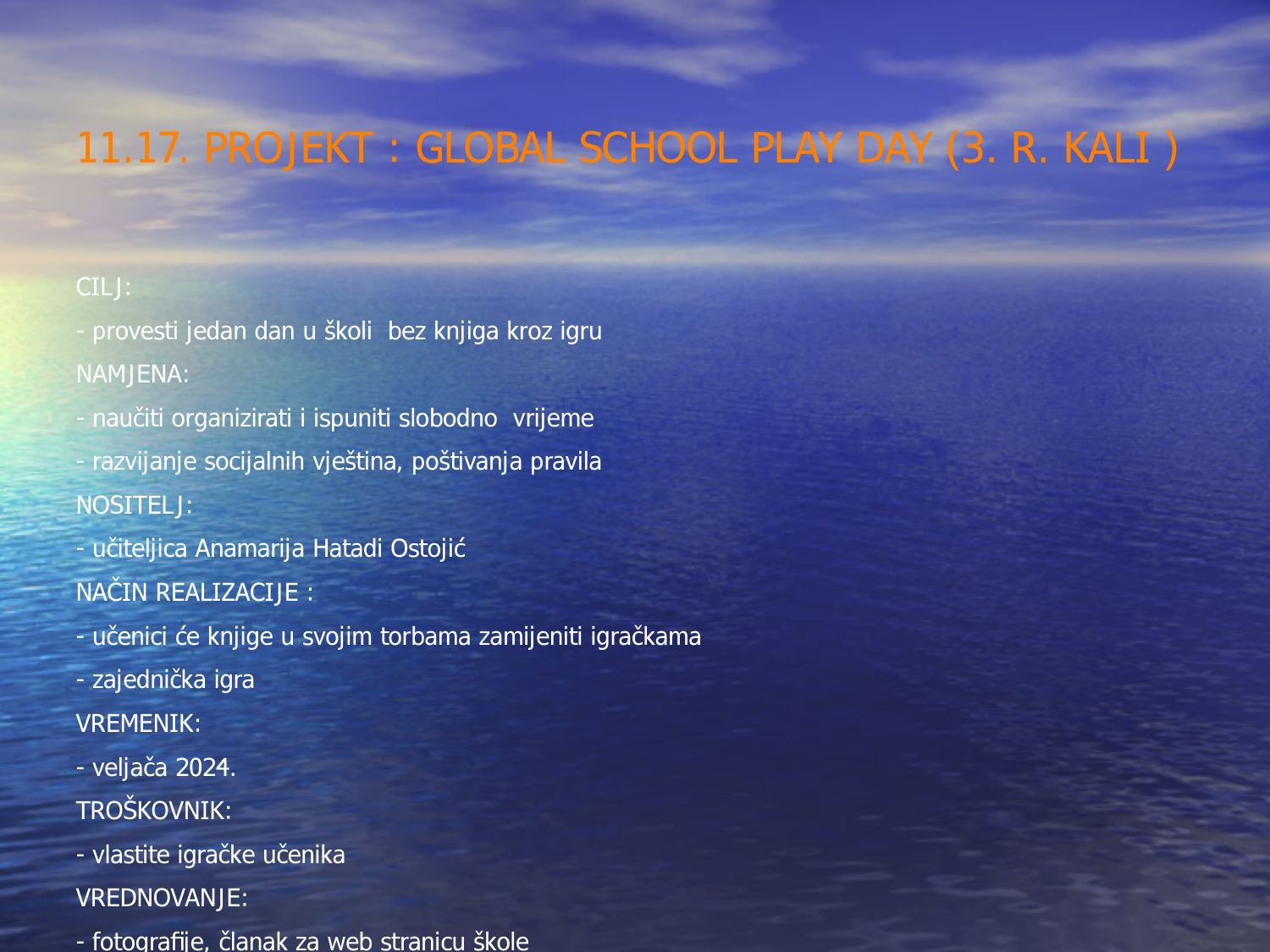

CILJ:
- provesti jedan dan u školi  bez knjiga kroz igru
NAMJENA:
- naučiti organizirati i ispuniti slobodno  vrijeme
- razvijanje socijalnih vještina, poštivanja pravila
NOSITELJ:
- učiteljica Anamarija Hatadi Ostojić
NAČIN REALIZACIJE :
- učenici će knjige u svojim torbama zamijeniti igračkama
- zajednička igra
VREMENIK:
- veljača 2024.
TROŠKOVNIK:
- vlastite igračke učenika
VREDNOVANJE:
- fotografije, članak za web stranicu škole
11.17. PROJEKT : GLOBAL SCHOOL PLAY DAY (3. R. KALI )